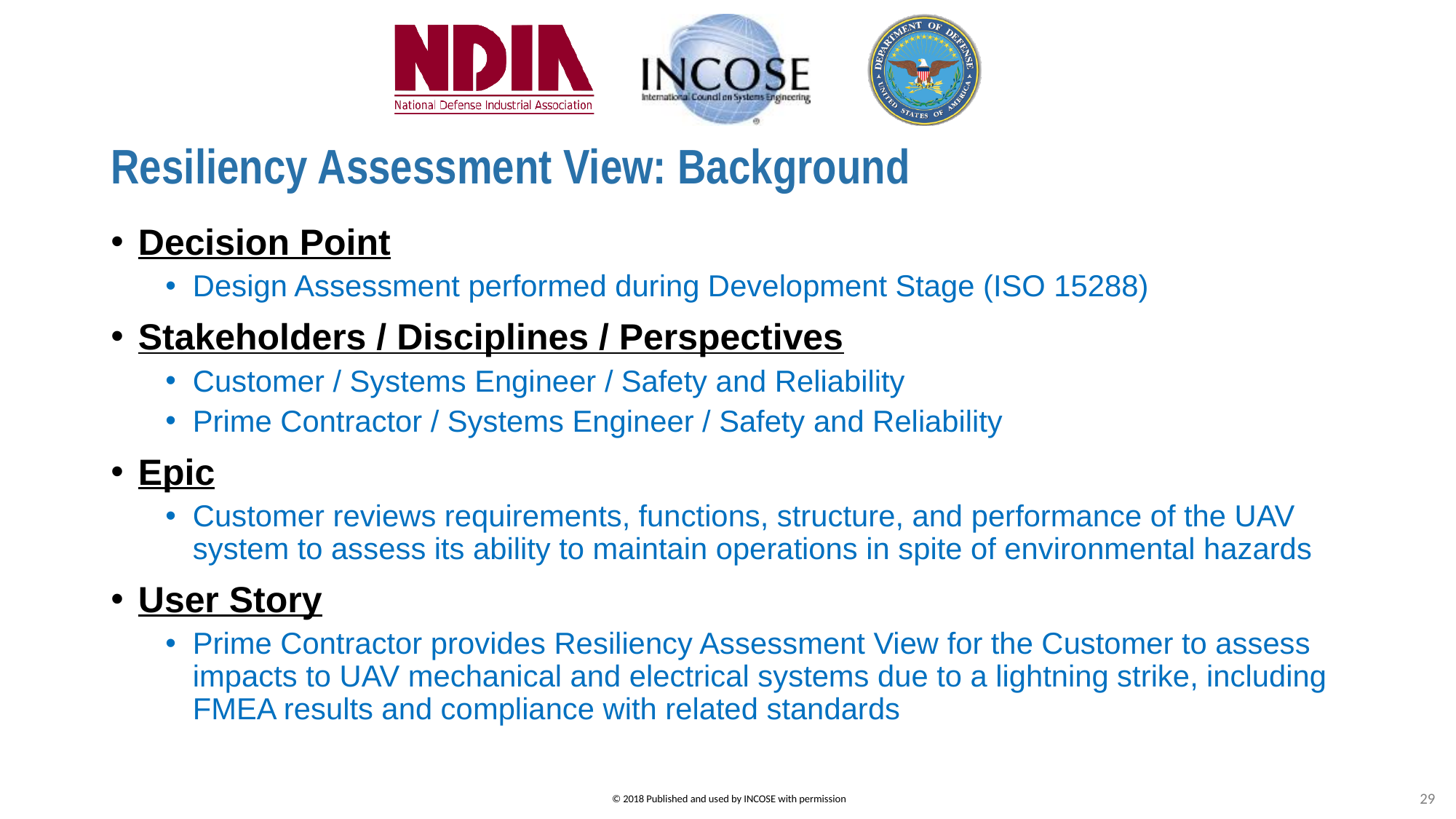

# Resiliency Assessment View: Background
Decision Point
Design Assessment performed during Development Stage (ISO 15288)
Stakeholders / Disciplines / Perspectives
Customer / Systems Engineer / Safety and Reliability
Prime Contractor / Systems Engineer / Safety and Reliability
Epic
Customer reviews requirements, functions, structure, and performance of the UAV system to assess its ability to maintain operations in spite of environmental hazards
User Story
Prime Contractor provides Resiliency Assessment View for the Customer to assess impacts to UAV mechanical and electrical systems due to a lightning strike, including FMEA results and compliance with related standards
29